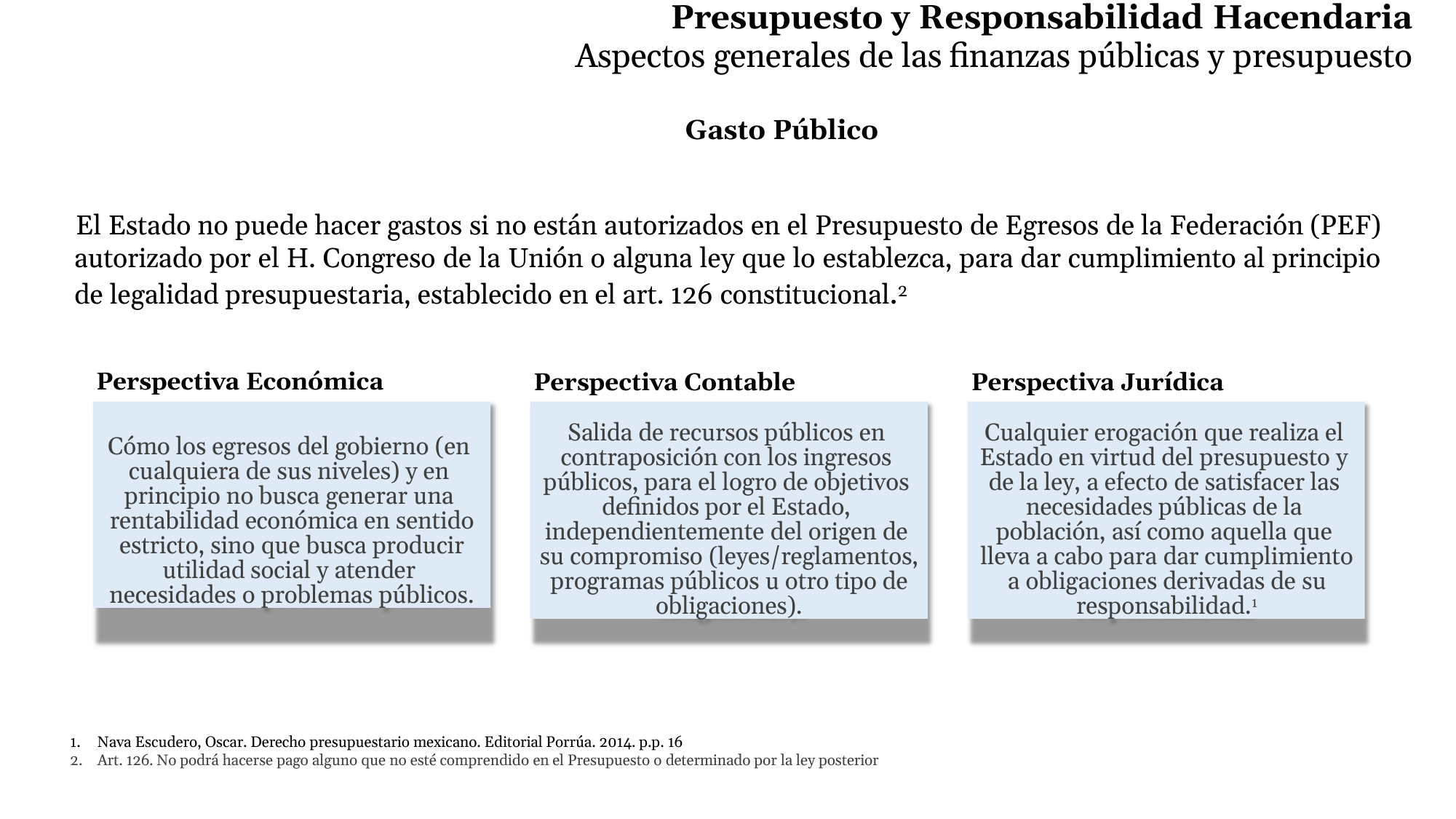

# Presupuesto y Responsabilidad Hacendaria
Aspectos generales de las finanzas públicas y presupuesto
Gasto Público

El Estado no puede hacer gastos si no están autorizados en el Presupuesto de Egresos de la Federación (PEF)  autorizado por el H. Congreso de la Unión o alguna ley que lo establezca, para dar cumplimiento al principio  de legalidad presupuestaria, establecido en el art. 126 constitucional.2
Perspectiva Económica
Perspectiva Contable
Perspectiva Jurídica

Cómo los egresos del gobierno (en  cualquiera de sus niveles) y en  principio no busca generar una  rentabilidad económica en sentido  estricto, sino que busca producir  utilidad social y atender  necesidades o problemas públicos.
Salida de recursos públicos en  contraposición con los ingresos  públicos, para el logro de objetivos  definidos por el Estado,  independientemente del origen de  su compromiso (leyes/reglamentos,  programas públicos u otro tipo de  obligaciones).
Cualquier erogación que realiza el  Estado en virtud del presupuesto y  de la ley, a efecto de satisfacer las  necesidades públicas de la  población, así como aquella que  lleva a cabo para dar cumplimiento  a obligaciones derivadas de su  responsabilidad.1
Nava Escudero, Oscar. Derecho presupuestario mexicano. Editorial Porrúa. 2014. p.p. 16
Art. 126. No podrá hacerse pago alguno que no esté comprendido en el Presupuesto o determinado por la ley posterior